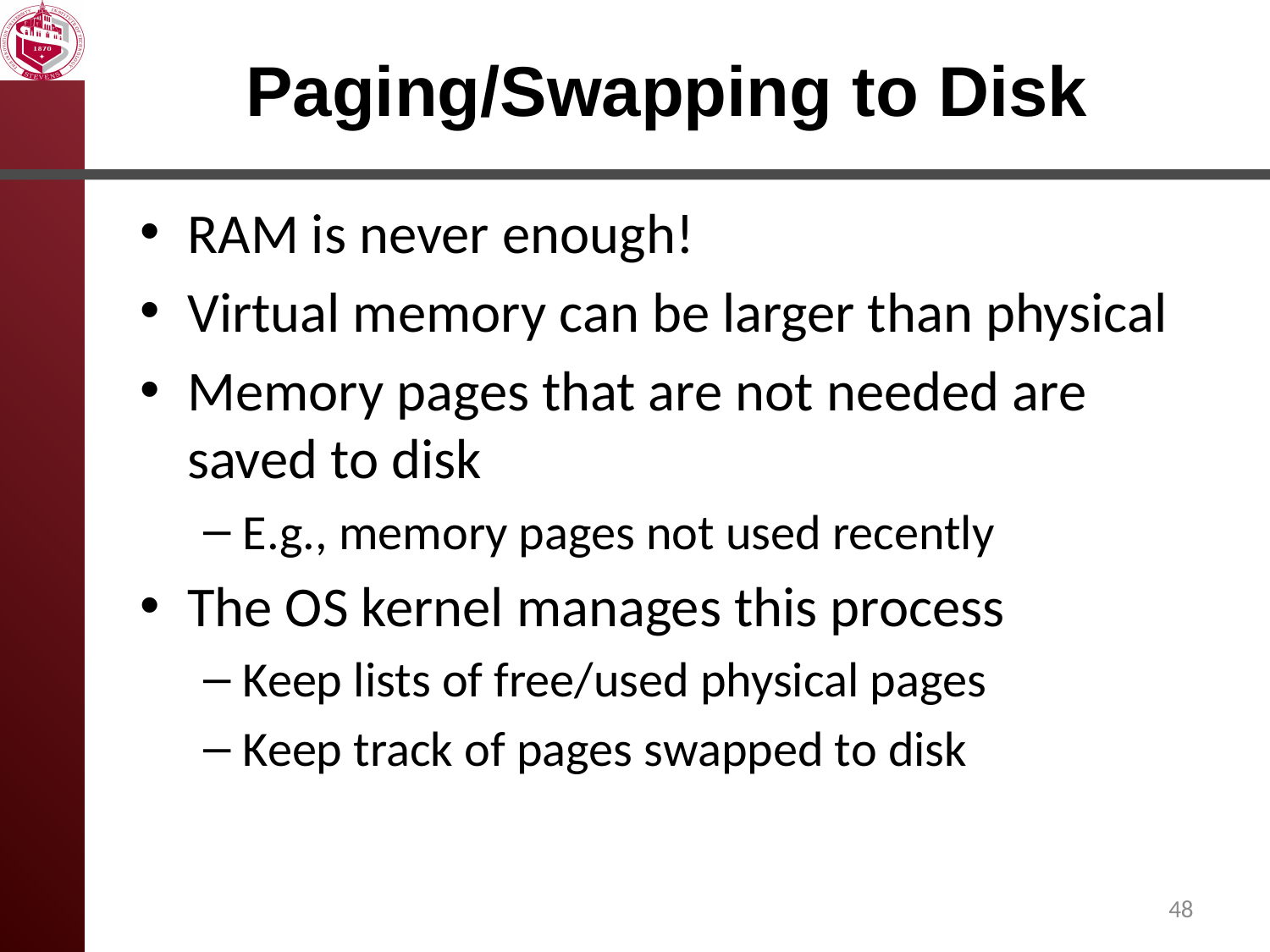

# Paging/Swapping to Disk
RAM is never enough!
Virtual memory can be larger than physical
Memory pages that are not needed are saved to disk
E.g., memory pages not used recently
The OS kernel manages this process
Keep lists of free/used physical pages
Keep track of pages swapped to disk
48